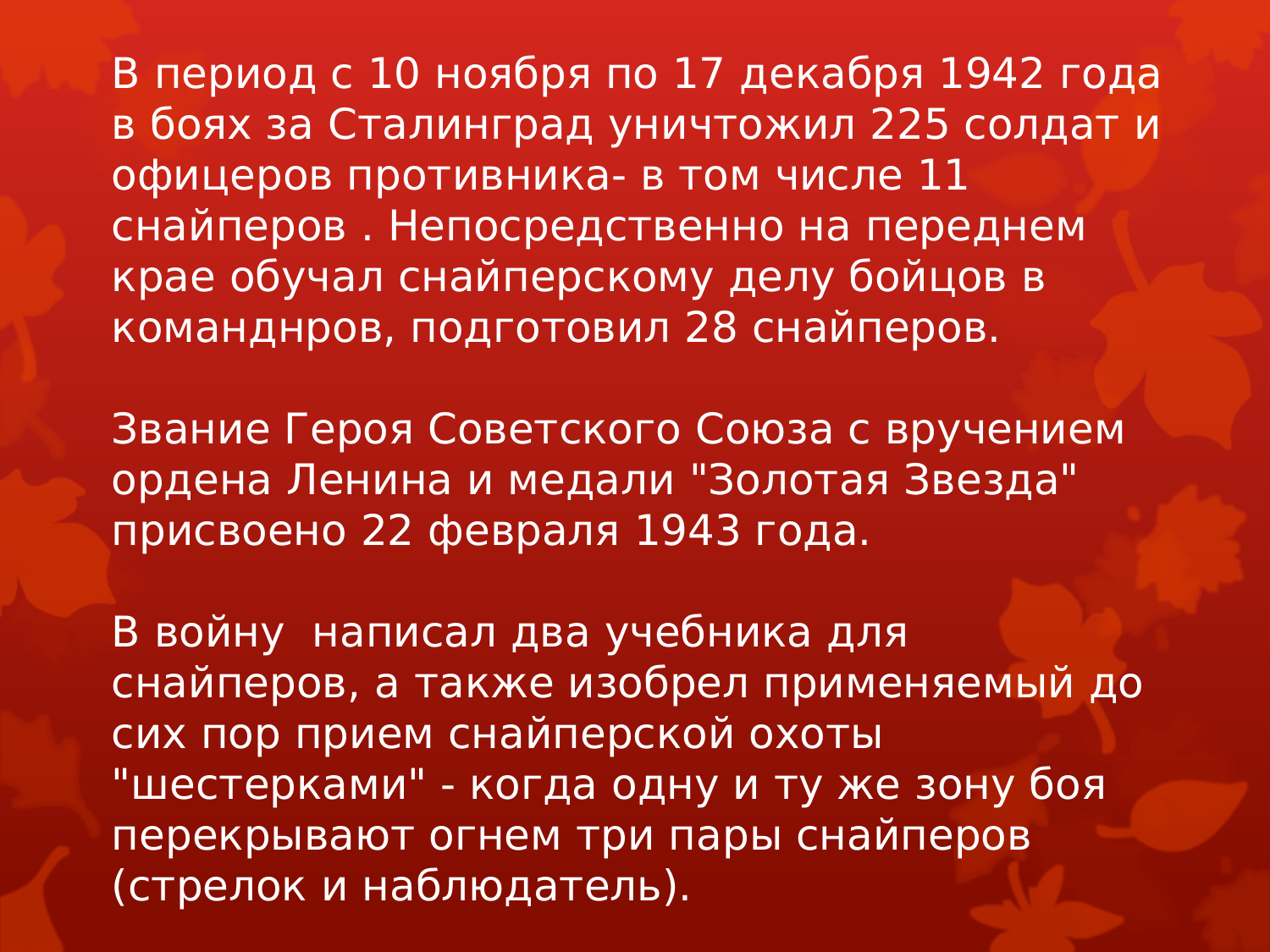

В период с 10 ноября по 17 декабря 1942 года в боях за Сталинград уничтожил 225 солдат и офицеров противника- в том числе 11 снайперов . Непосредственно на переднем крае обучал снайперскому делу бойцов в команднров, подготовил 28 снайперов.
Звание Героя Советского Союза с вручением ордена Ленина и медали "Золотая Звезда" присвоено 22 февраля 1943 года. 
В войну  написал два учебника для снайперов, а также изобрел применяемый до сих пор прием снайперской охоты "шестерками" - когда одну и ту же зону боя перекрывают огнем три пары снайперов (стрелок и наблюдатель).
#